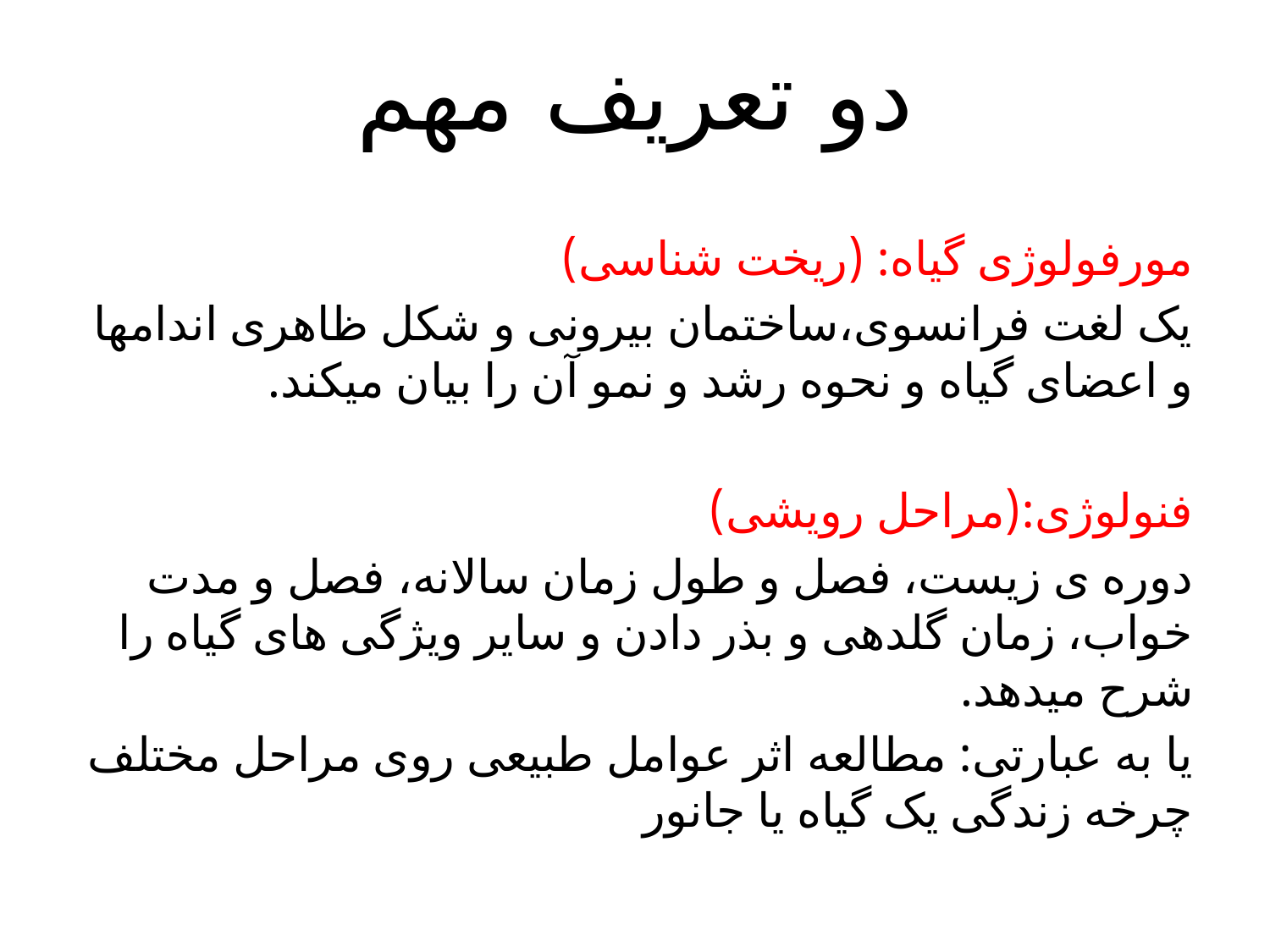

# دو تعریف مهم
مورفولوژی گیاه: (ریخت شناسی)
یک لغت فرانسوی،ساختمان بیرونی و شکل ظاهری اندامها و اعضای گیاه و نحوه رشد و نمو آن را بیان میکند.

فنولوژی:‌(مراحل رویشی)
دوره ی زیست، فصل و طول زمان سالانه، فصل و مدت خواب، زمان گلدهی و بذر دادن و سایر ویژگی های گیاه را شرح میدهد.
یا به عبارتی: مطالعه اثر عوامل طبیعی روی مراحل مختلف چرخه زندگی یک گیاه یا جانور